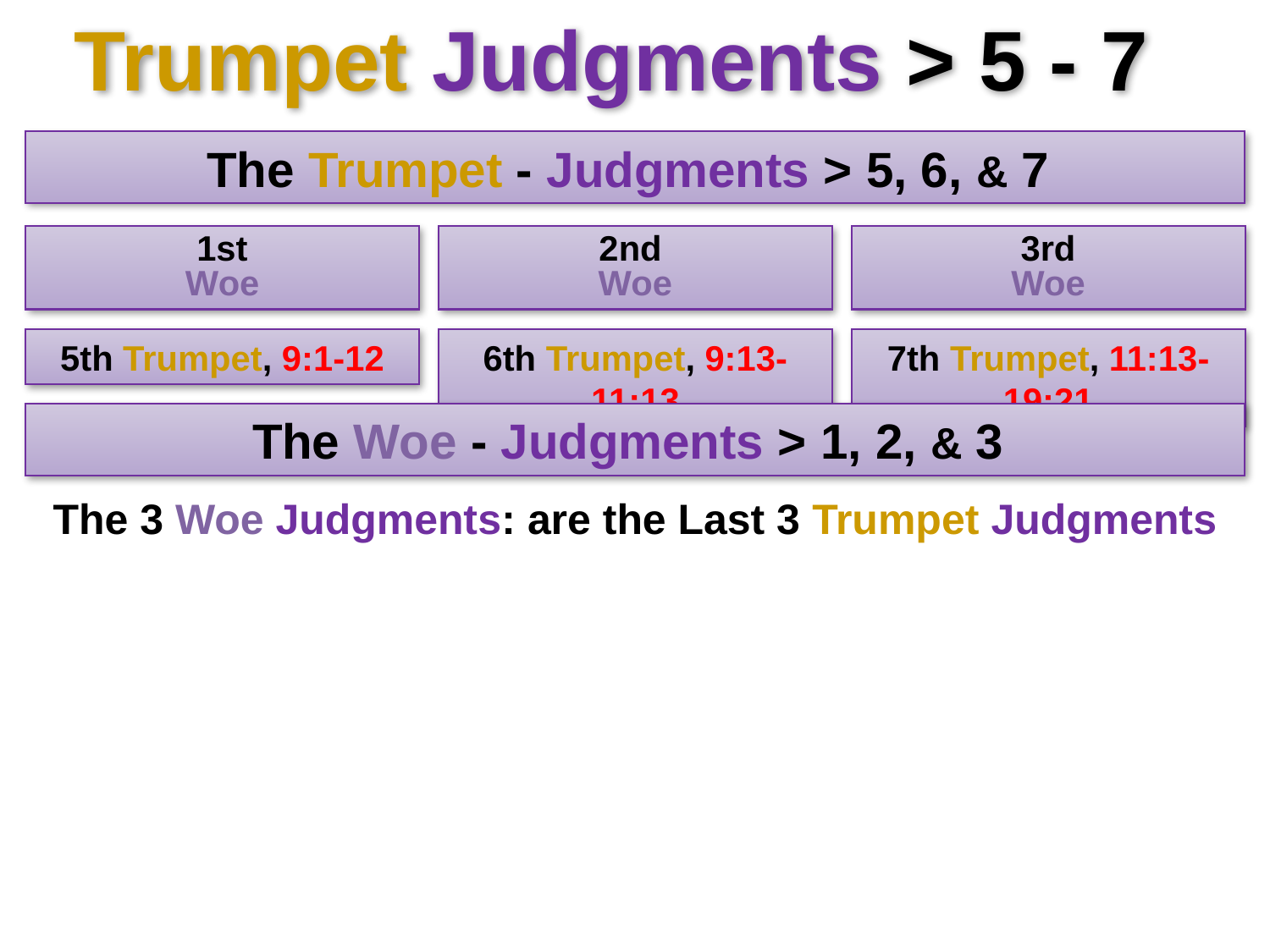

Trumpet Judgments > 5 - 7
The Trumpet - Judgments > 5, 6, & 7
1st
Woe
2nd
Woe
3rd
Woe
5th Trumpet, 9:1-12
6th Trumpet, 9:13-11:13
7th Trumpet, 11:13-19:21
The Woe - Judgments > 1, 2, & 3
The 3 Woe Judgments: are the Last 3 Trumpet Judgments